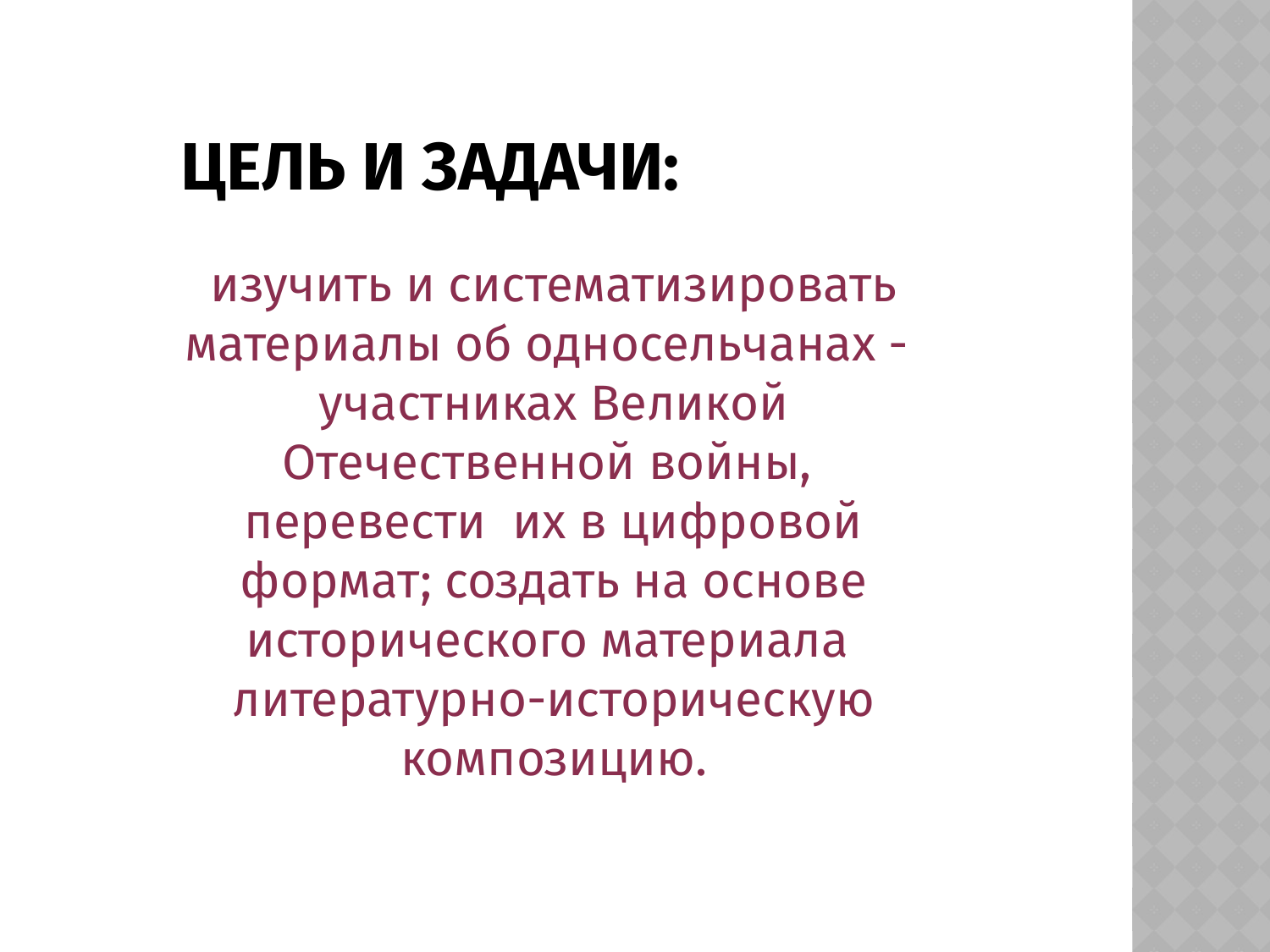

Цель и задачи:
изучить и систематизировать материалы об односельчанах -  участниках Великой Отечественной войны,  перевести  их в цифровой формат; создать на основе исторического материала  литературно-историческую композицию.